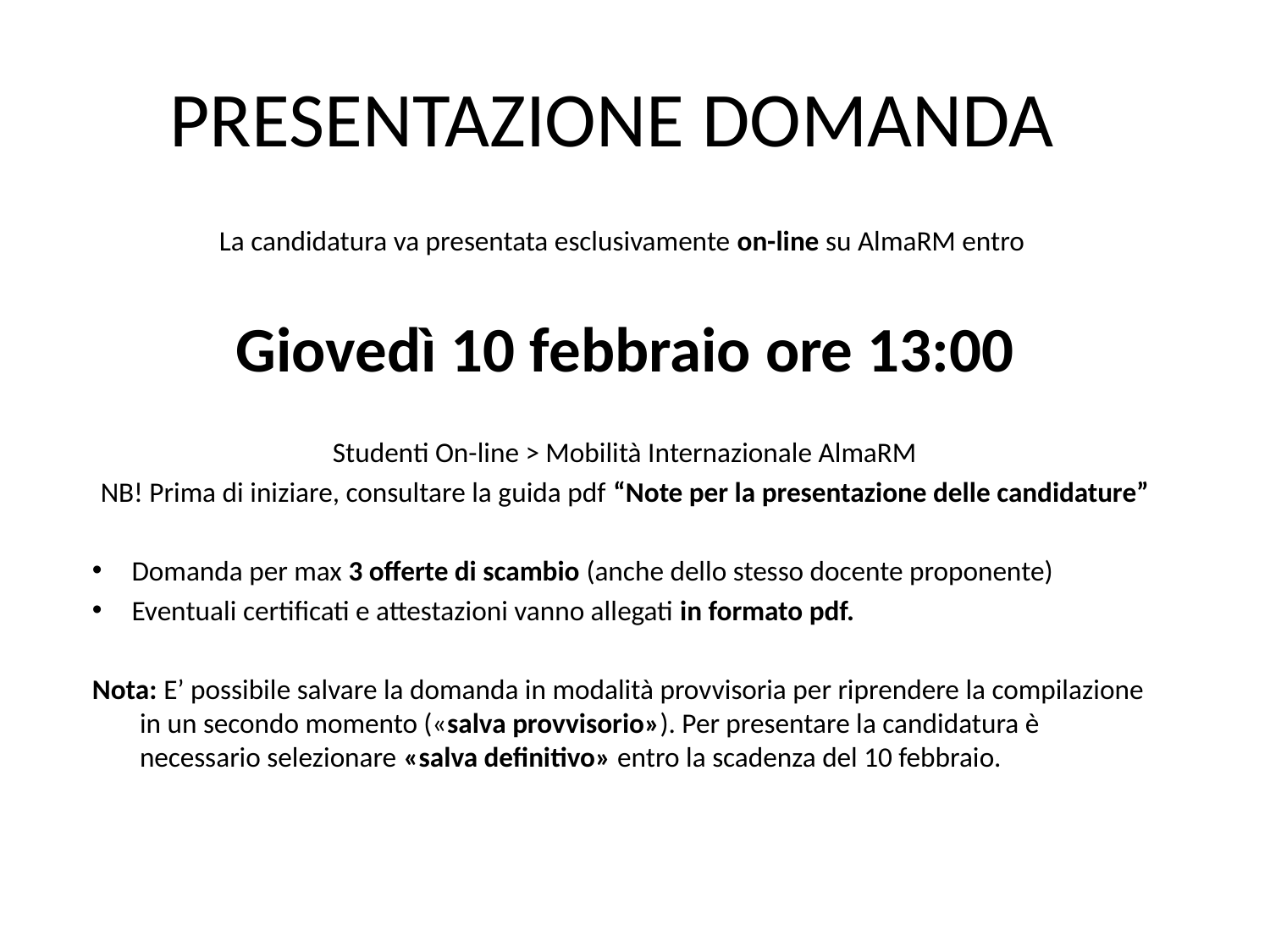

# PRESENTAZIONE DOMANDA
La candidatura va presentata esclusivamente on-line su AlmaRM entro

Giovedì 10 febbraio ore 13:00

Studenti On-line > Mobilità Internazionale AlmaRM
NB! Prima di iniziare, consultare la guida pdf “Note per la presentazione delle candidature”

Domanda per max 3 offerte di scambio (anche dello stesso docente proponente)
Eventuali certificati e attestazioni vanno allegati in formato pdf.

Nota: E’ possibile salvare la domanda in modalità provvisoria per riprendere la compilazione in un secondo momento («salva provvisorio»). Per presentare la candidatura è necessario selezionare «salva definitivo» entro la scadenza del 10 febbraio.